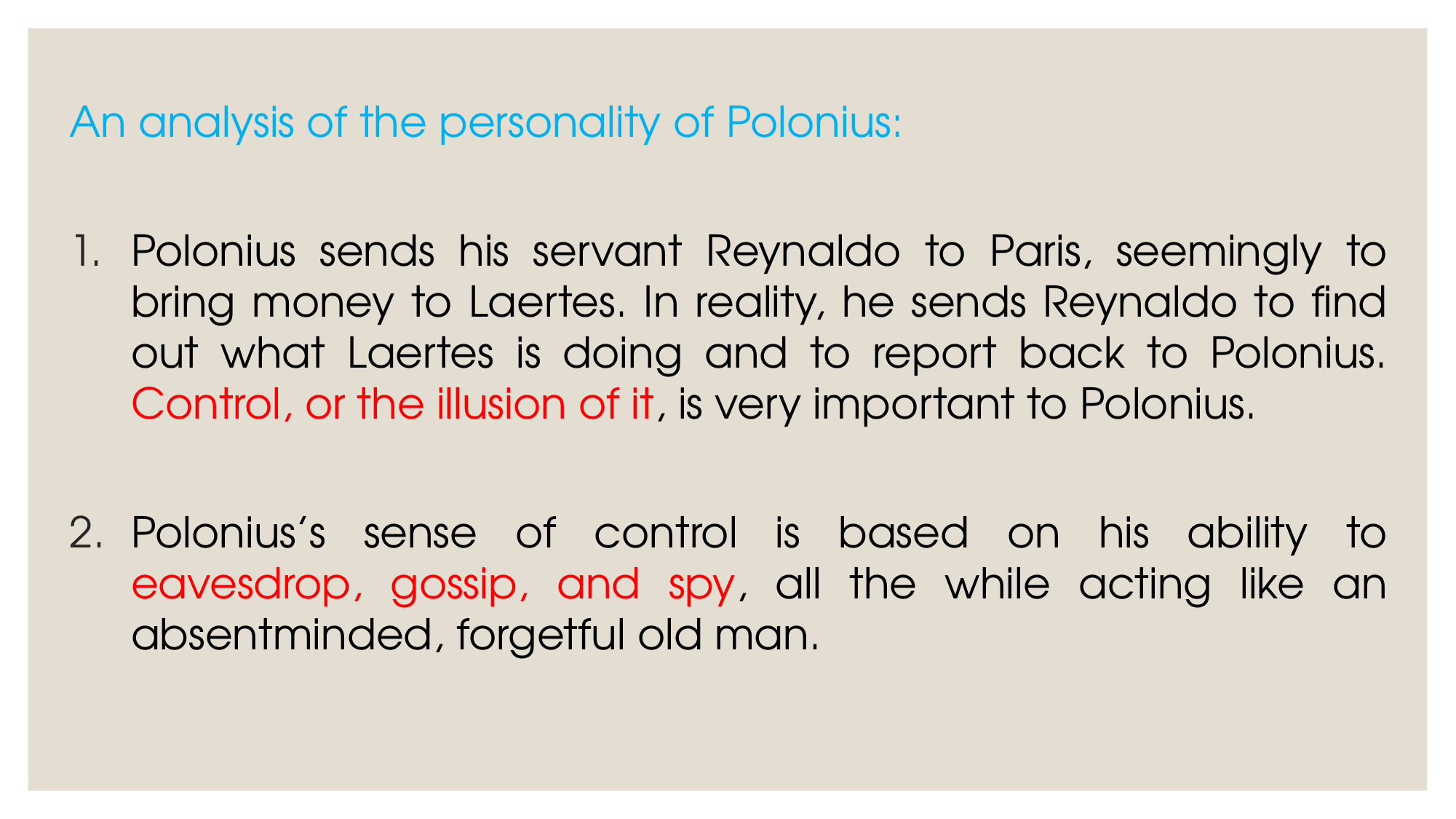

An analysis of the personality of Polonius:

Polonius sends his servant Reynaldo to Paris, seemingly to bring money to Laertes. In reality, he sends Reynaldo to find out what Laertes is doing and to report back to Polonius. Control, or the illusion of it, is very important to Polonius.

Polonius’s sense of control is based on his ability to eavesdrop, gossip, and spy, all the while acting like an absentminded, forgetful old man.